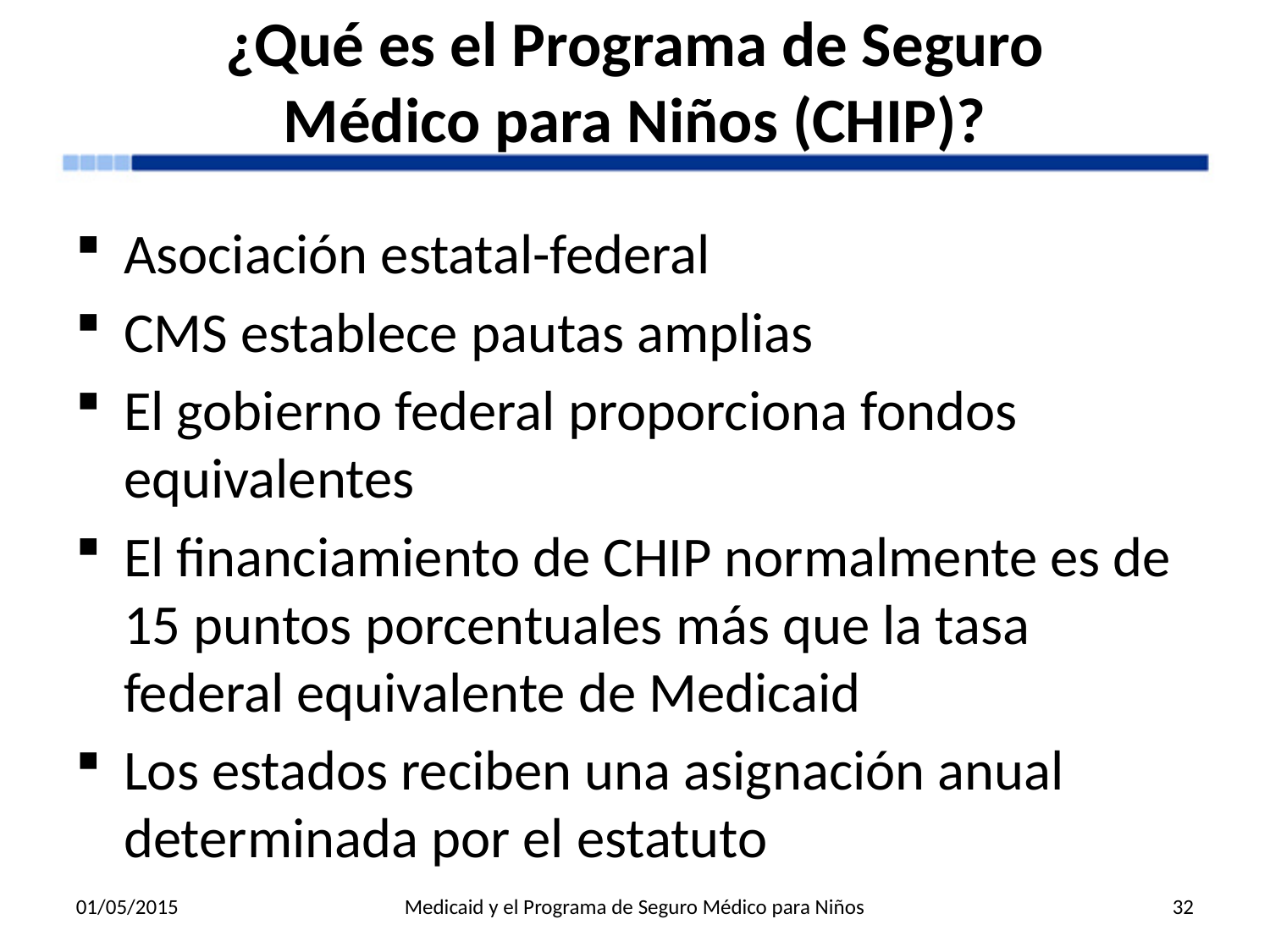

# ¿Qué es el Programa de Seguro Médico para Niños (CHIP)?
Asociación estatal-federal
CMS establece pautas amplias
El gobierno federal proporciona fondos equivalentes
El financiamiento de CHIP normalmente es de 15 puntos porcentuales más que la tasa federal equivalente de Medicaid
Los estados reciben una asignación anual determinada por el estatuto
01/05/2015
Medicaid y el Programa de Seguro Médico para Niños
32